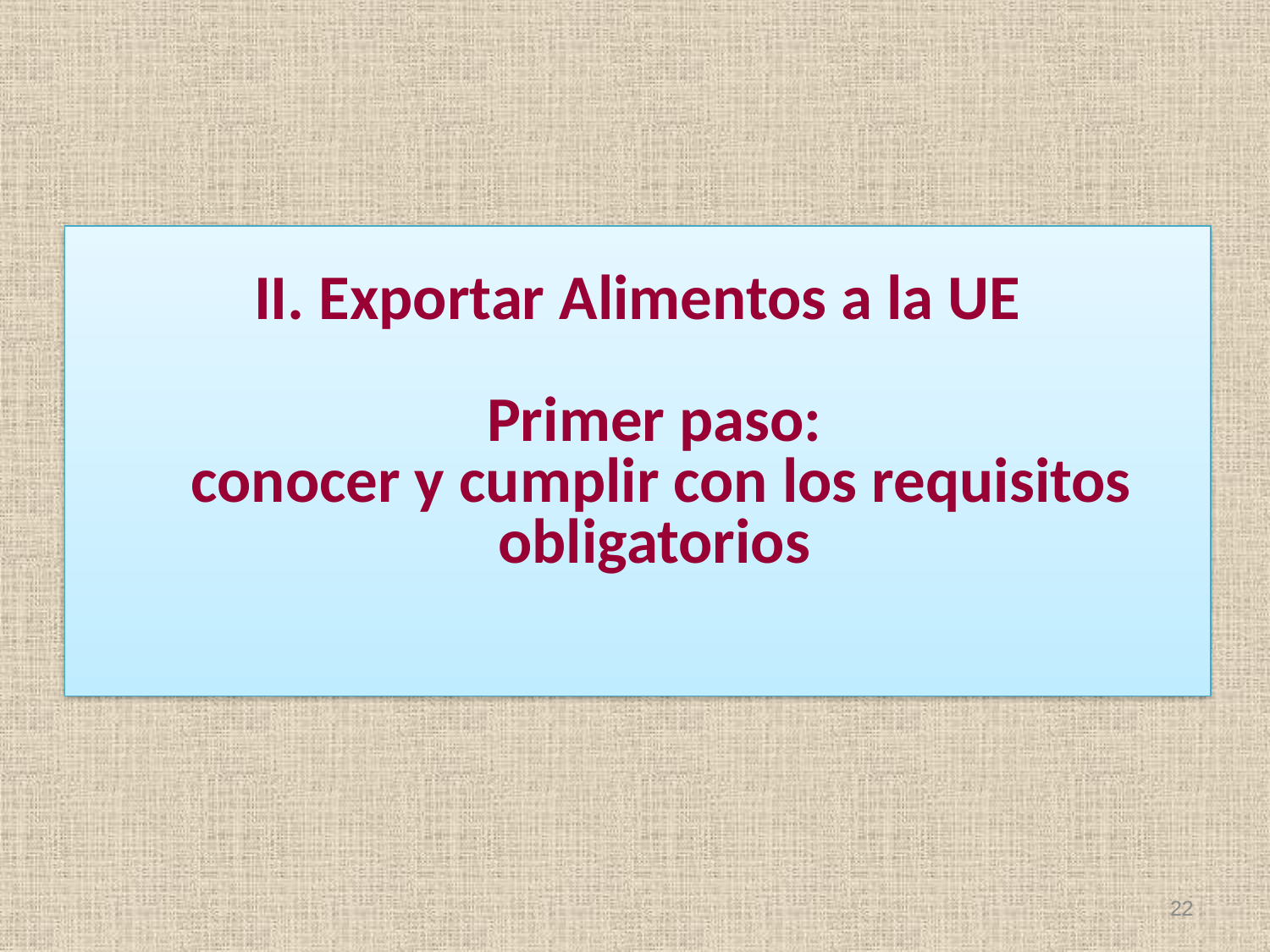

# II. Exportar Alimentos a la UE Primer paso: conocer y cumplir con los requisitos obligatorios
22